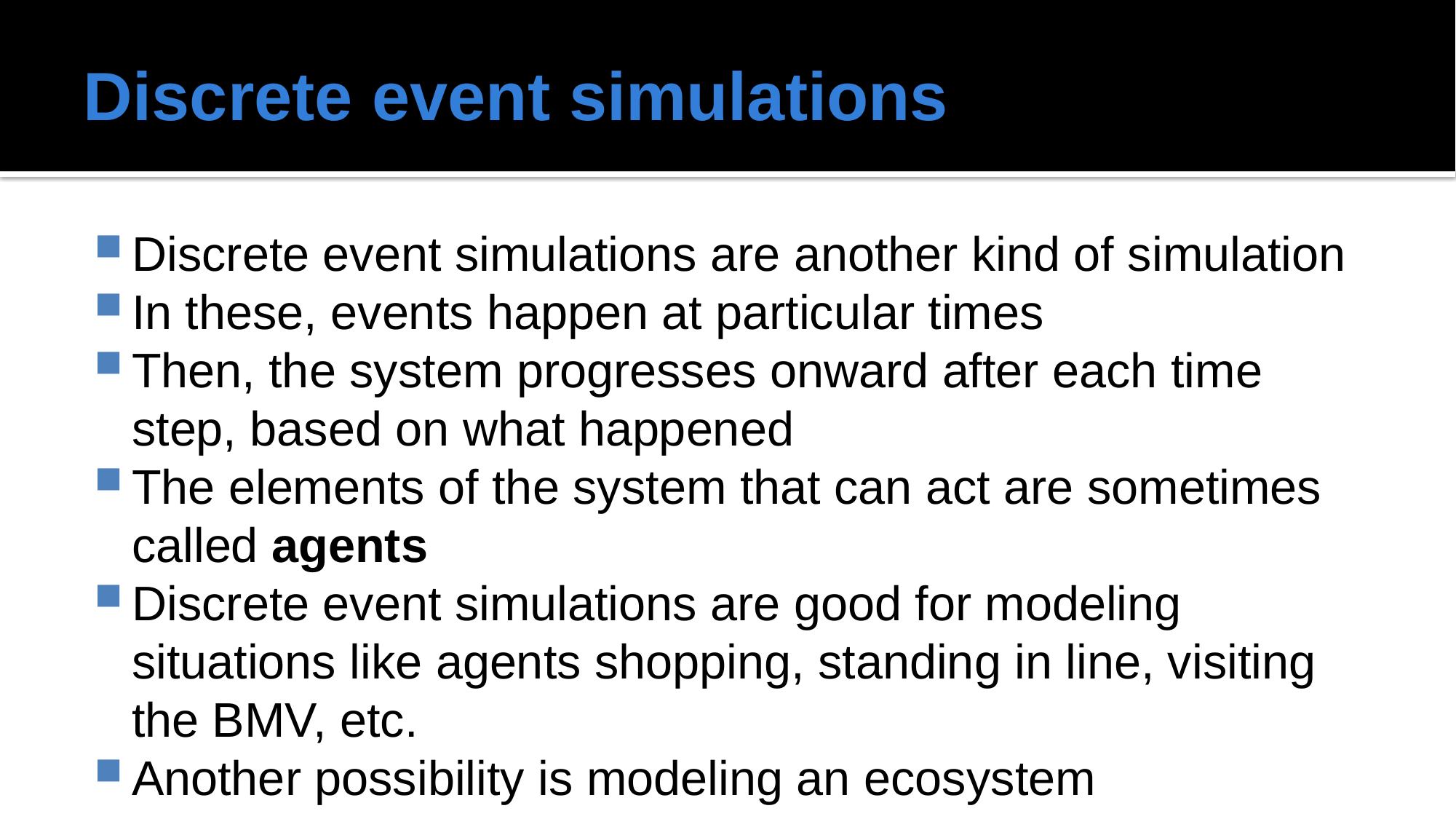

# Discrete event simulations
Discrete event simulations are another kind of simulation
In these, events happen at particular times
Then, the system progresses onward after each time step, based on what happened
The elements of the system that can act are sometimes called agents
Discrete event simulations are good for modeling situations like agents shopping, standing in line, visiting the BMV, etc.
Another possibility is modeling an ecosystem